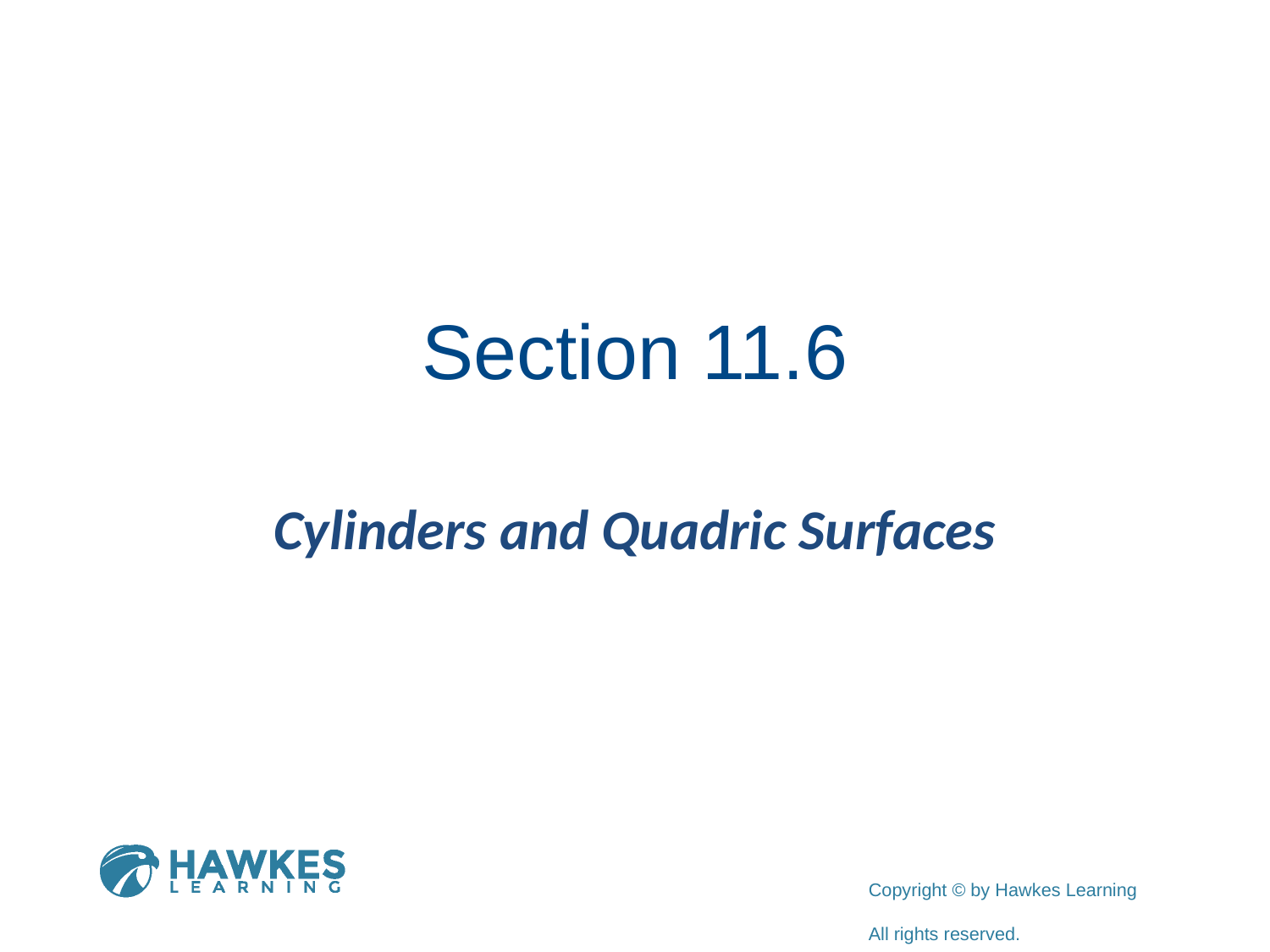

# Section 11.6
Cylinders and Quadric Surfaces